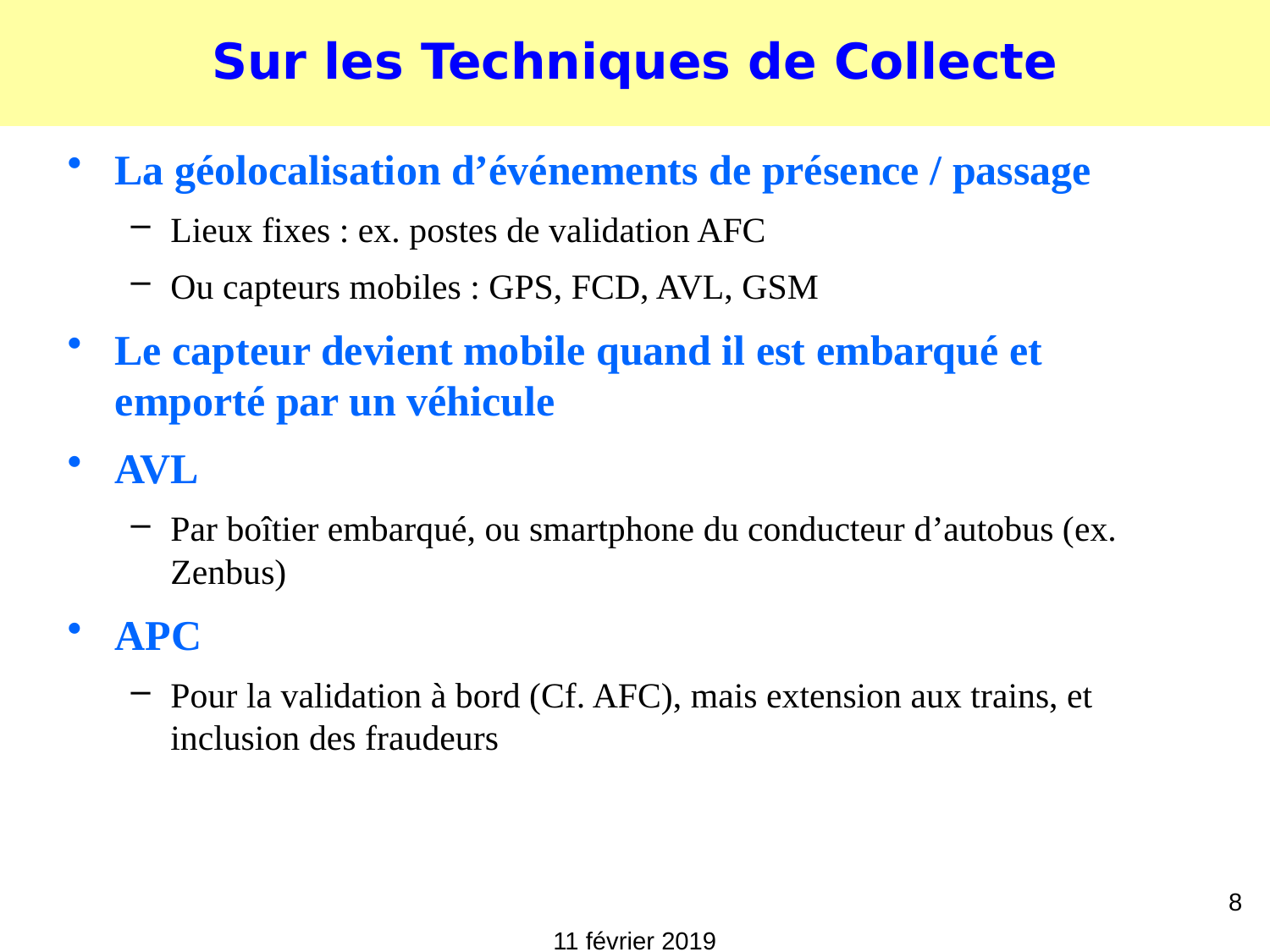

# Sur les Techniques de Collecte
La géolocalisation d’événements de présence / passage
Lieux fixes : ex. postes de validation AFC
Ou capteurs mobiles : GPS, FCD, AVL, GSM
Le capteur devient mobile quand il est embarqué et emporté par un véhicule
AVL
Par boîtier embarqué, ou smartphone du conducteur d’autobus (ex. Zenbus)
APC
Pour la validation à bord (Cf. AFC), mais extension aux trains, et inclusion des fraudeurs
8
11 février 2019